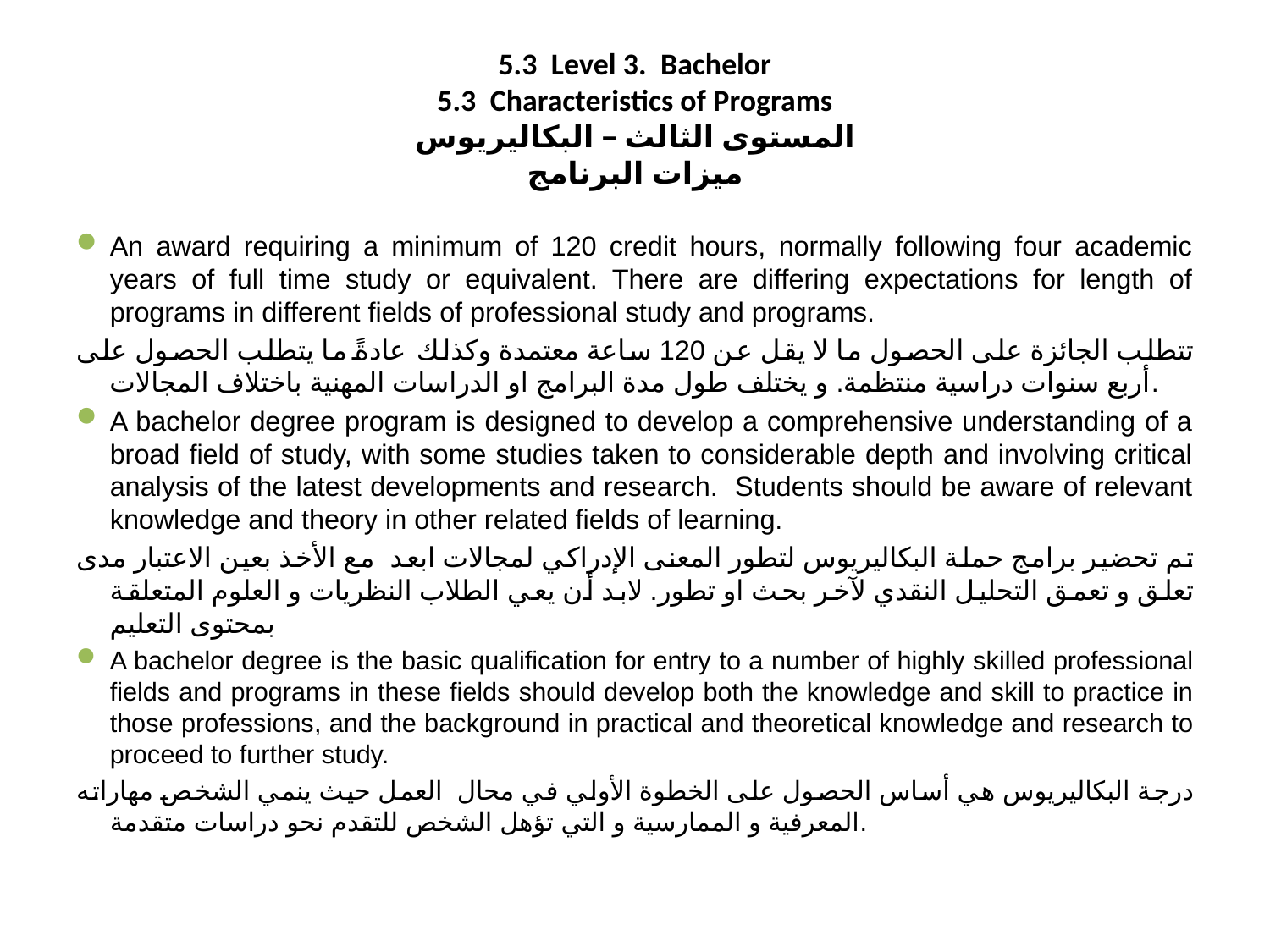

# 5.3  Level 3.  Bachelor 5.3  Characteristics of Programs المستوى الثالث – البكاليريوس ميزات البرنامج
An award requiring a minimum of 120 credit hours, normally following four academic years of full time study or equivalent. There are differing expectations for length of programs in different fields of professional study and programs.
تتطلب الجائزة على الحصول ما لا يقل عن 120 ساعة معتمدة وكذلك عادةً ما يتطلب الحصول على أربع سنوات دراسية منتظمة. و يختلف طول مدة البرامج او الدراسات المهنية باختلاف المجالات.
A bachelor degree program is designed to develop a comprehensive understanding of a broad field of study, with some studies taken to considerable depth and involving critical analysis of the latest developments and research.  Students should be aware of relevant knowledge and theory in other related fields of learning.
تم تحضير برامج حملة البكاليريوس لتطور المعنى الإدراكي لمجالات ابعد  مع الأخذ بعين الاعتبار مدى تعلق و تعمق التحليل النقدي لآخر بحث او تطور. لابد أن يعي الطلاب النظريات و العلوم المتعلقة بمحتوى التعليم
A bachelor degree is the basic qualification for entry to a number of highly skilled professional fields and programs in these fields should develop both the knowledge and skill to practice in those professions, and the background in practical and theoretical knowledge and research to proceed to further study.
درجة البكاليريوس هي أساس الحصول على الخطوة الأولي في محال  العمل حيث ينمي الشخص مهاراته المعرفية و الممارسية و التي تؤهل الشخص للتقدم نحو دراسات متقدمة.